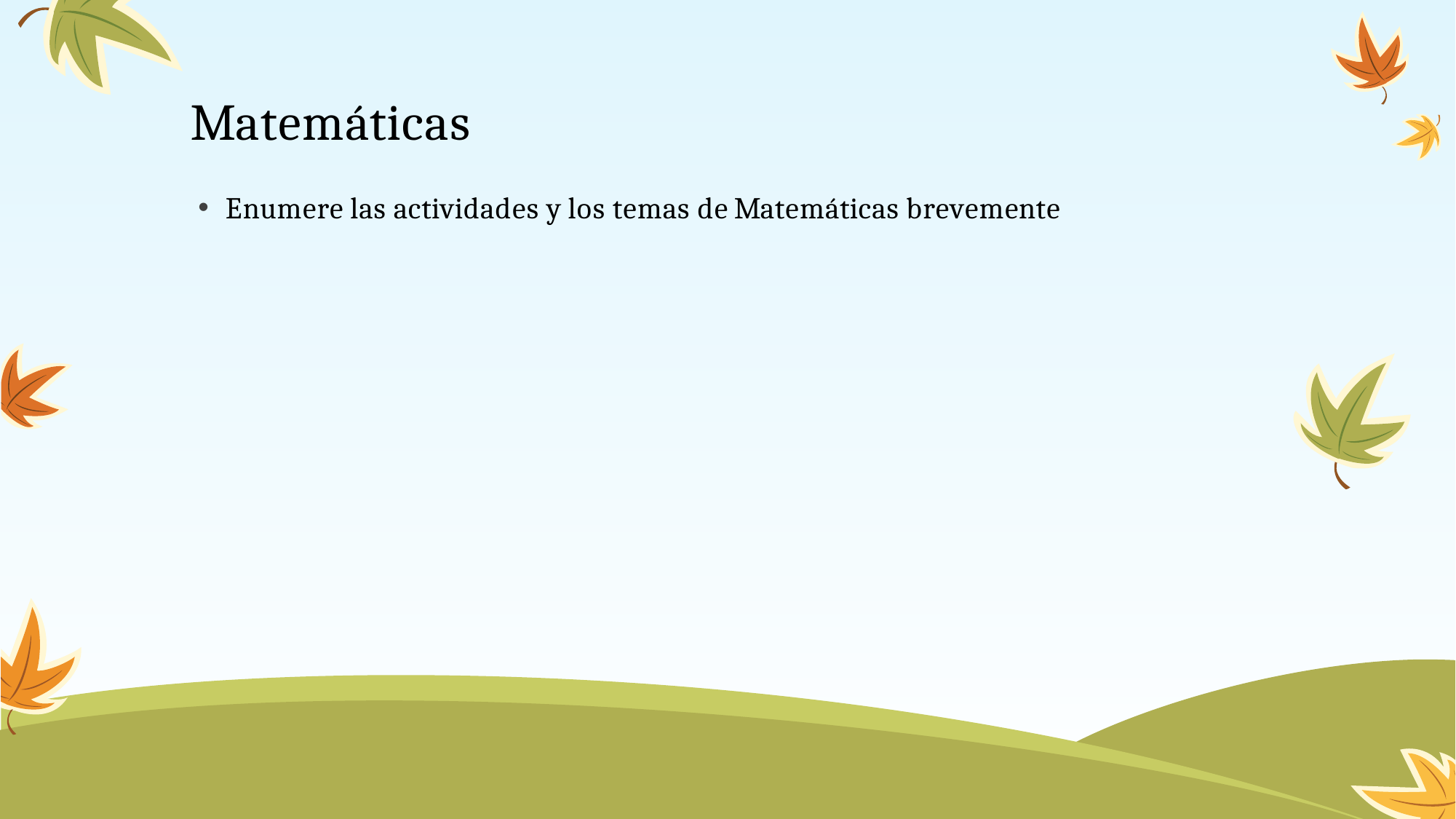

# Matemáticas
Enumere las actividades y los temas de Matemáticas brevemente